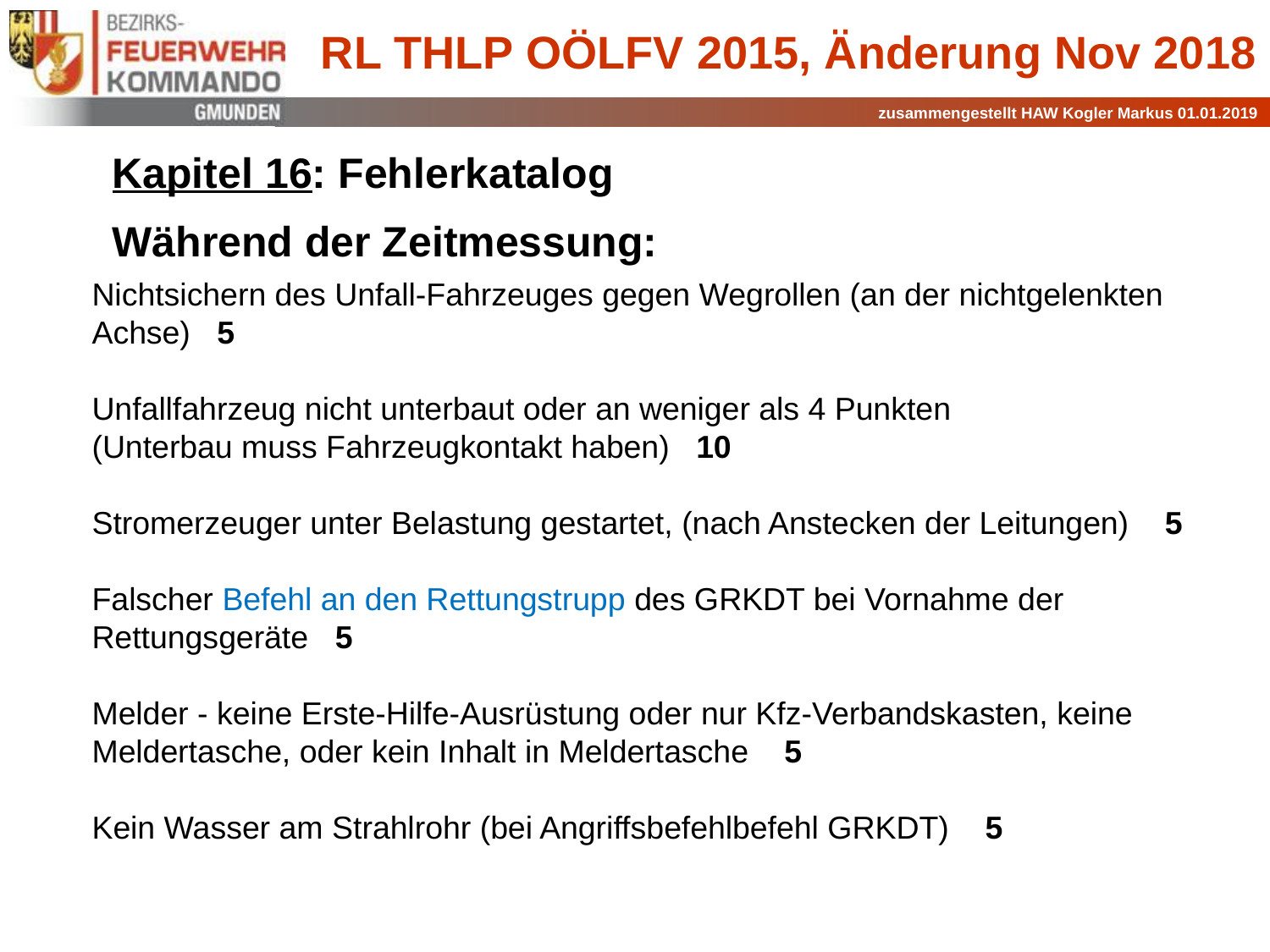

Kapitel 16: Fehlerkatalog
Während der Zeitmessung:
Nichtsichern des Unfall-Fahrzeuges gegen Wegrollen (an der nichtgelenkten Achse)   5

Unfallfahrzeug nicht unterbaut oder an weniger als 4 Punkten
(Unterbau muss Fahrzeugkontakt haben)   10

Stromerzeuger unter Belastung gestartet, (nach Anstecken der Leitungen)    5

Falscher Befehl an den Rettungstrupp des GRKDT bei Vornahme der Rettungsgeräte   5

Melder - keine Erste-Hilfe-Ausrüstung oder nur Kfz-Verbandskasten, keine Meldertasche, oder kein Inhalt in Meldertasche    5

Kein Wasser am Strahlrohr (bei Angriffsbefehlbefehl GRKDT)    5